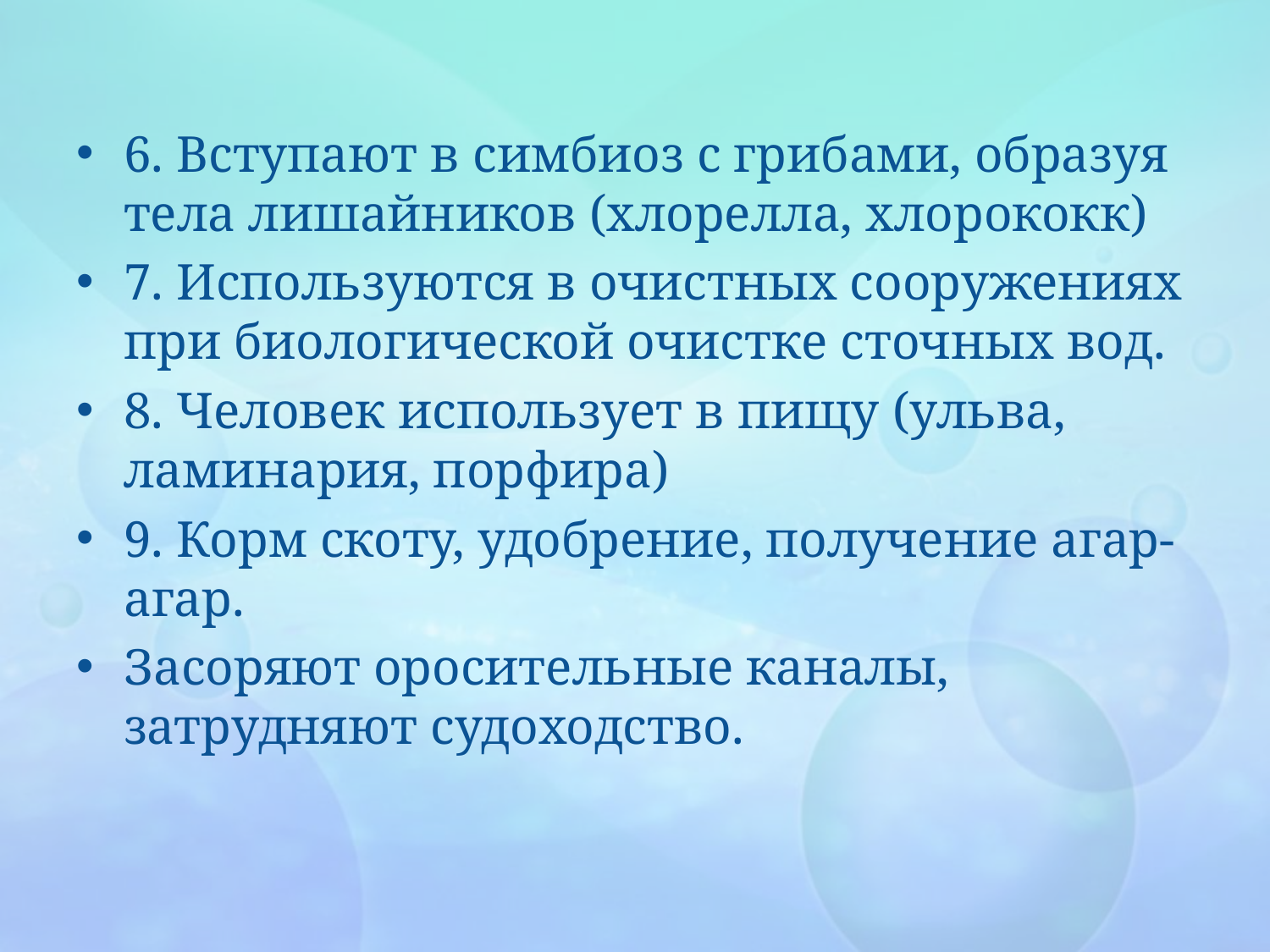

6. Вступают в симбиоз с грибами, образуя тела лишайников (хлорелла, хлорококк)
7. Используются в очистных сооружениях при биологической очистке сточных вод.
8. Человек использует в пищу (ульва, ламинария, порфира)
9. Корм скоту, удобрение, получение агар-агар.
Засоряют оросительные каналы, затрудняют судоходство.